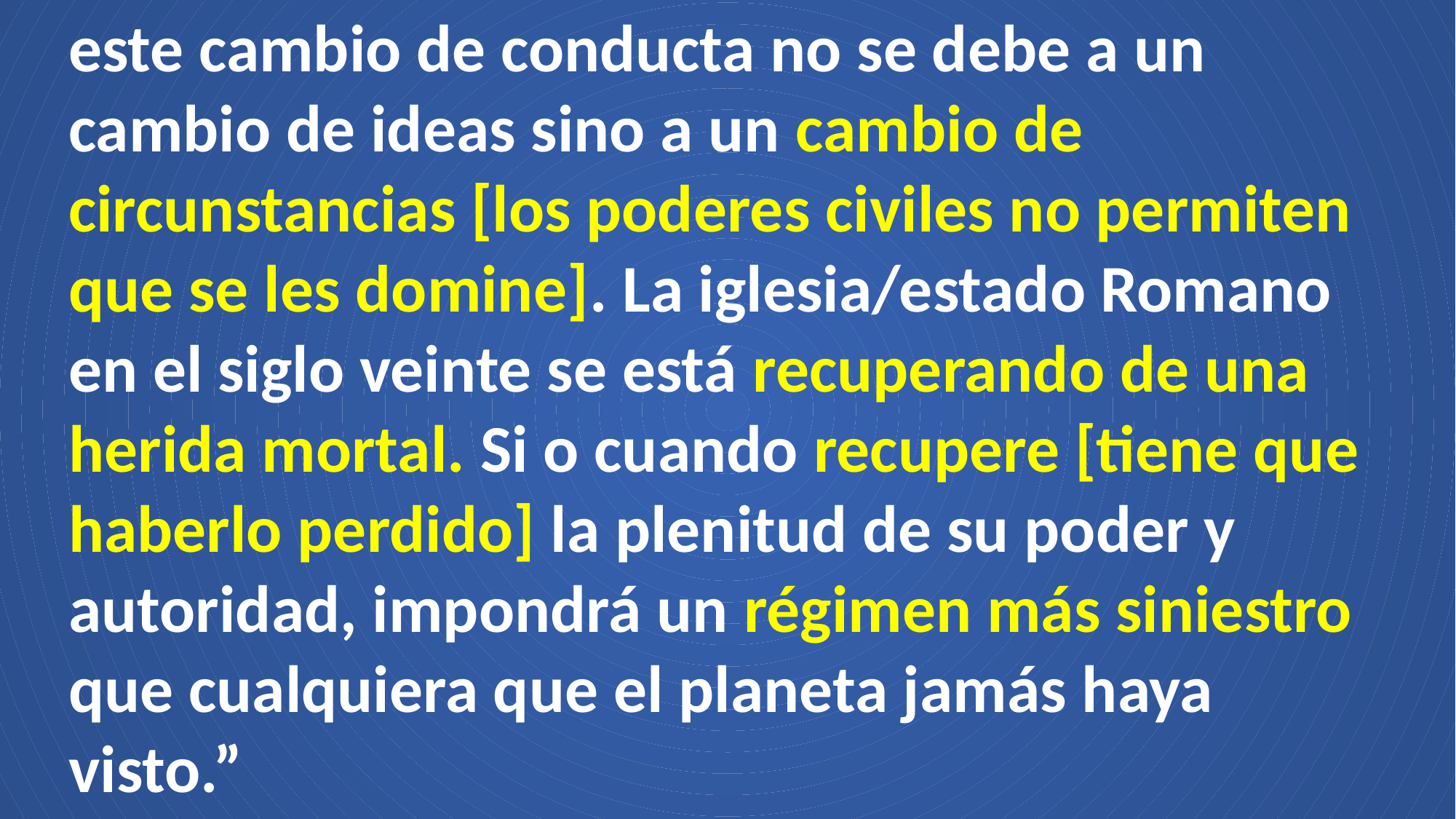

este cambio de conducta no se debe a un cambio de ideas sino a un cambio de circunstancias [los poderes civiles no permiten que se les domine]. La iglesia/estado Romano en el siglo veinte se está recuperando de una herida mortal. Si o cuando recupere [tiene que haberlo perdido] la plenitud de su poder y autoridad, impondrá un régimen más siniestro que cualquiera que el planeta jamás haya visto.”